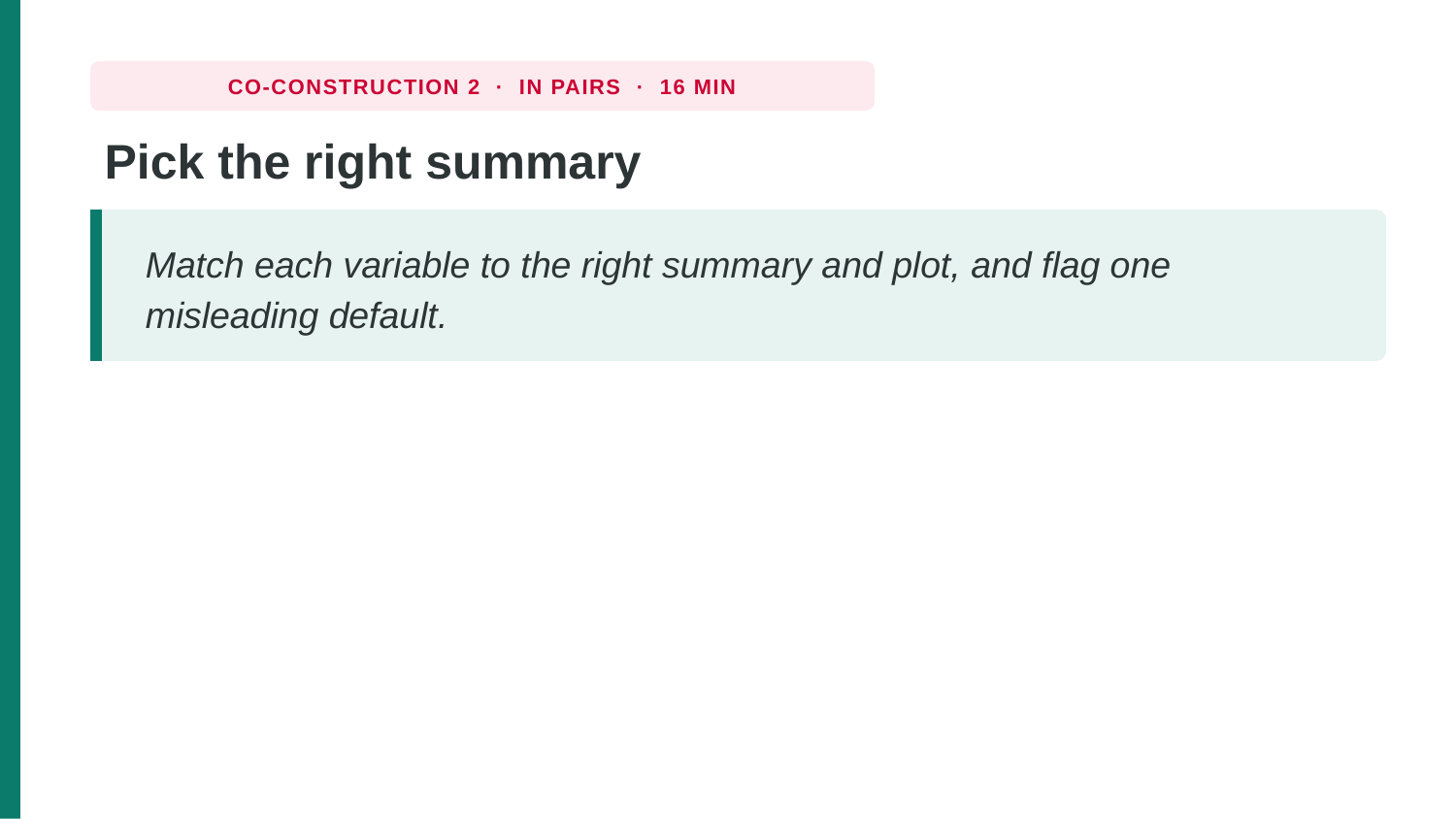

CO-CONSTRUCTION 2  ·  IN PAIRS  ·  16 MIN
Pick the right summary

Match each variable to the right summary and plot, and flag one misleading default.